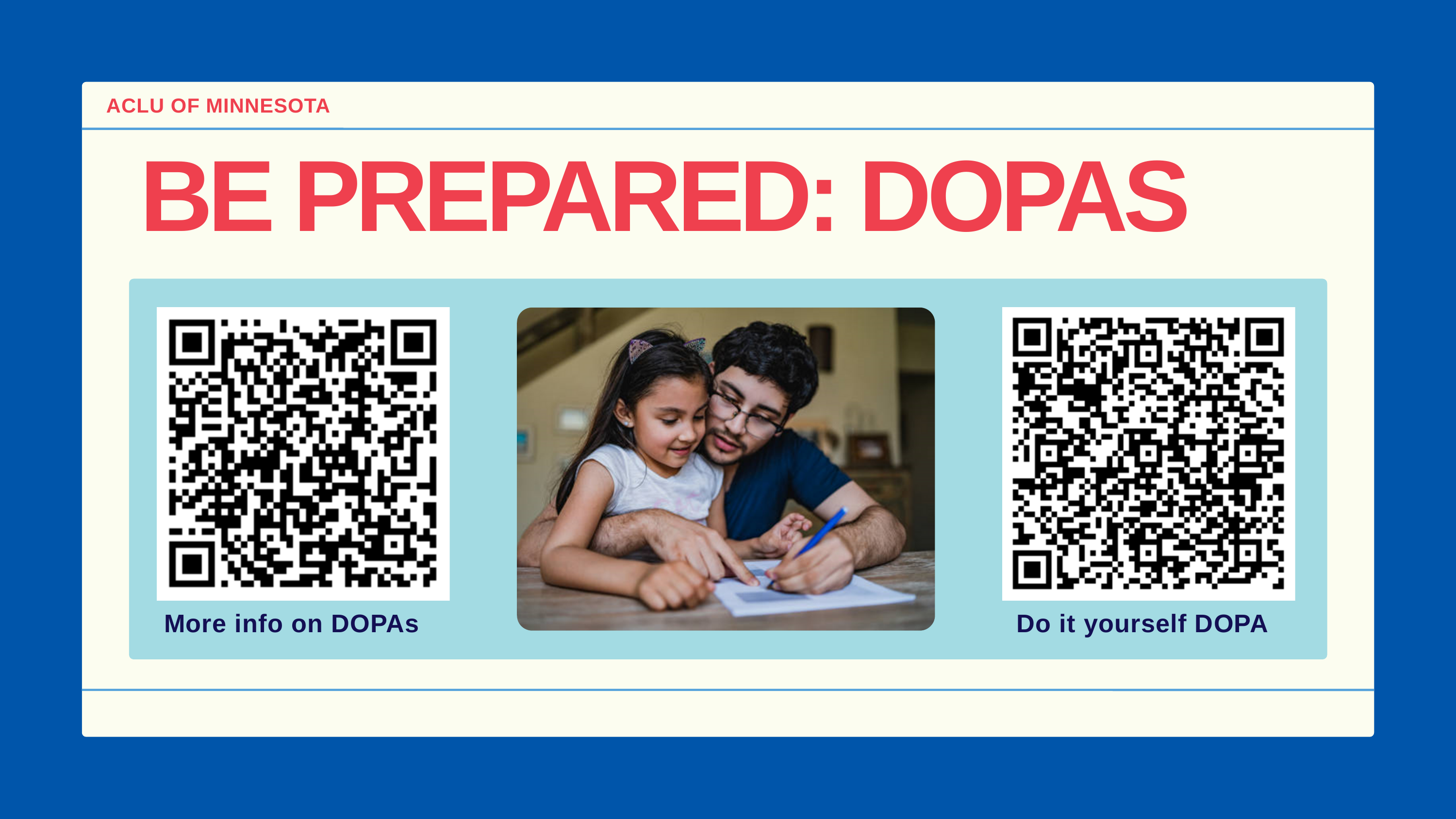

ACLU OF MINNESOTA

BE PREPARED: DOPAS

More info on DOPAs
Do it yourself DOPA